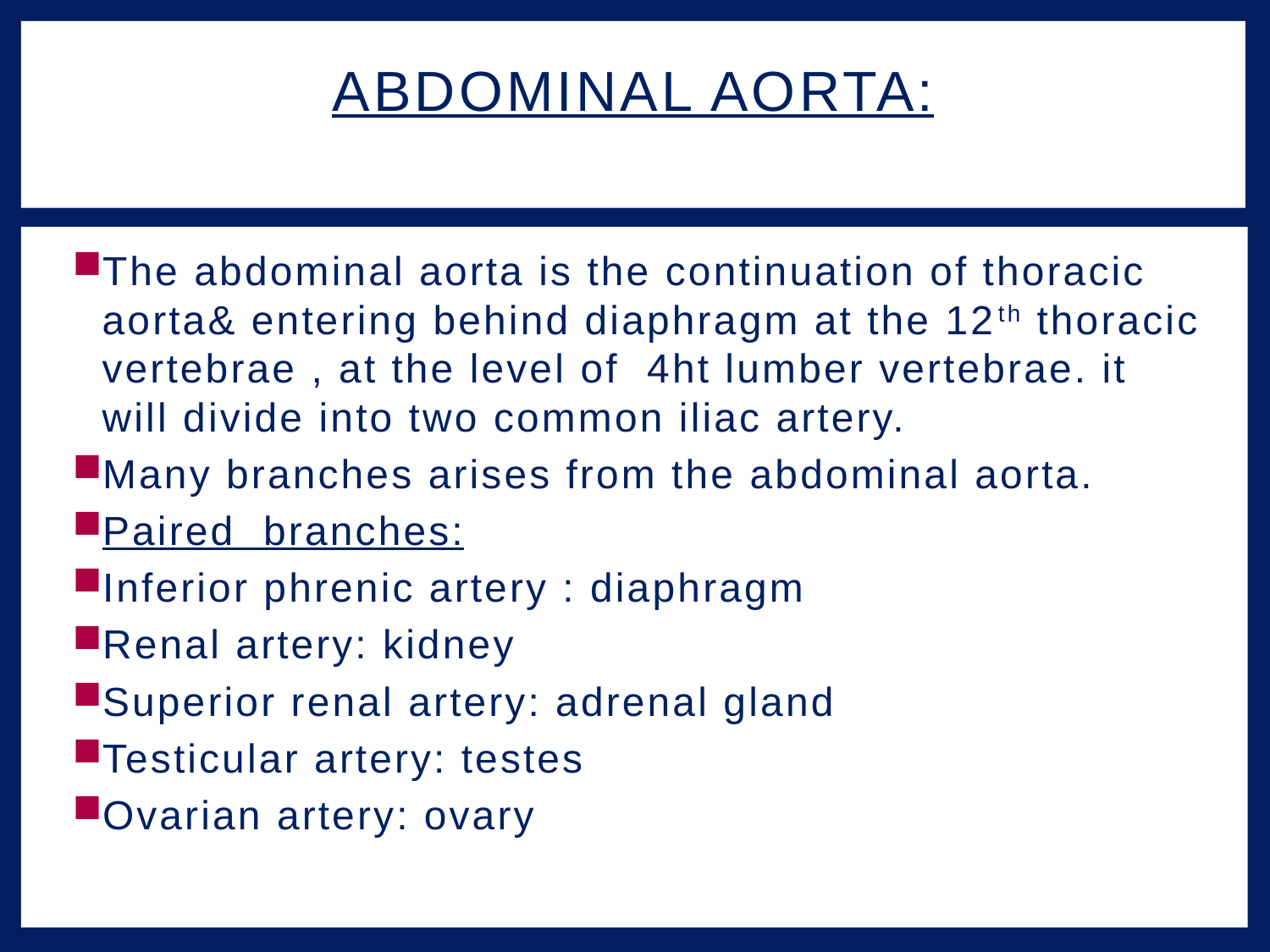

# ABDOMINAL AORTA:
The abdominal aorta is the continuation of thoracic aorta& entering behind diaphragm at the 12th thoracic vertebrae , at the level of  4ht lumber vertebrae. it will divide into two common iliac artery.
Many branches arises from the abdominal aorta.
Paired  branches:
Inferior phrenic artery : diaphragm
Renal artery: kidney
Superior renal artery: adrenal gland
Testicular artery: testes
Ovarian artery: ovary